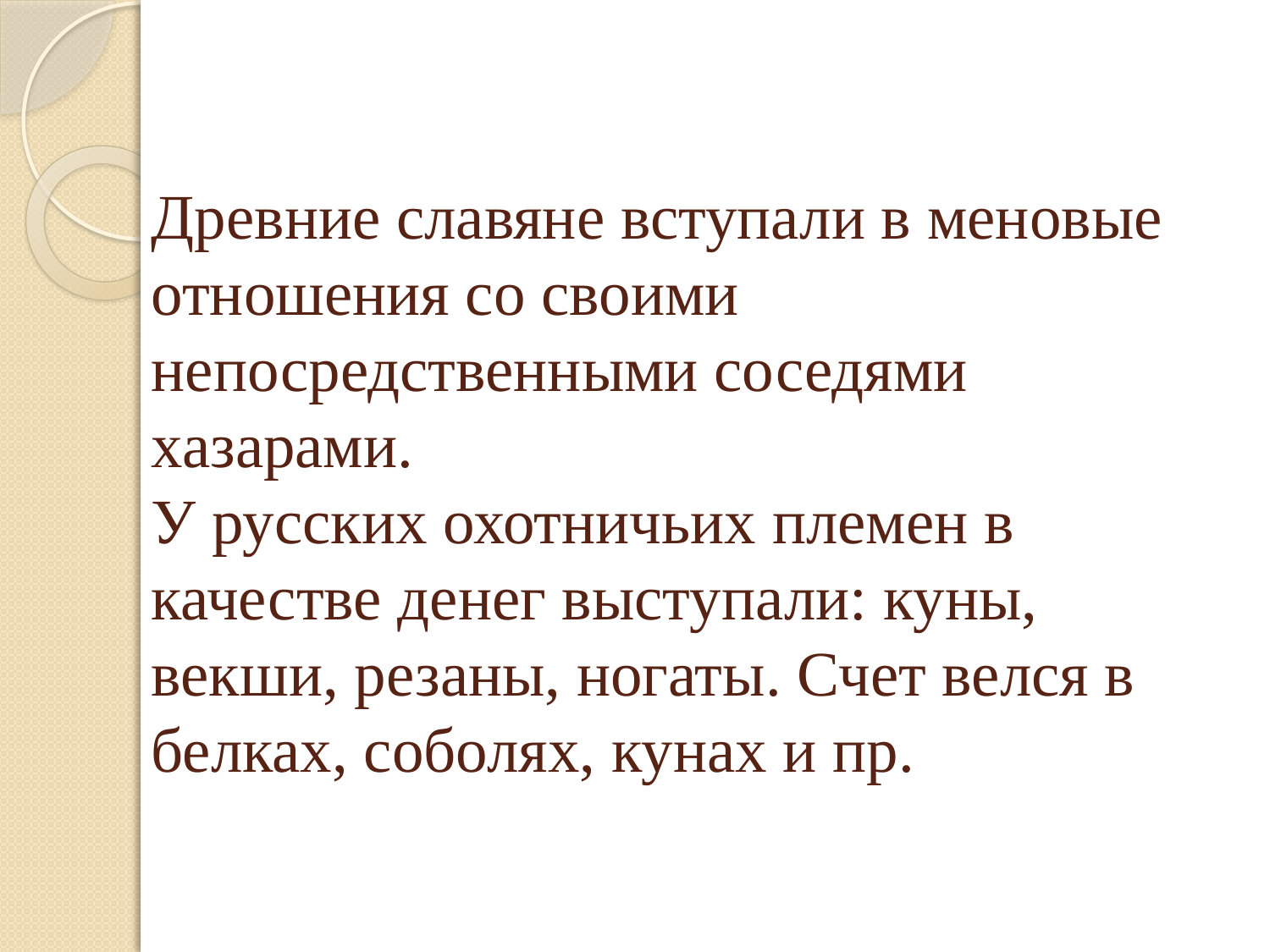

# Древние славяне вступали в меновые отношения со своими непосредственными соседями хазарами. У русских охотничьих племен в качестве денег выступали: куны, векши, резаны, ногаты. Счет велся в белках, соболях, кунах и пр.